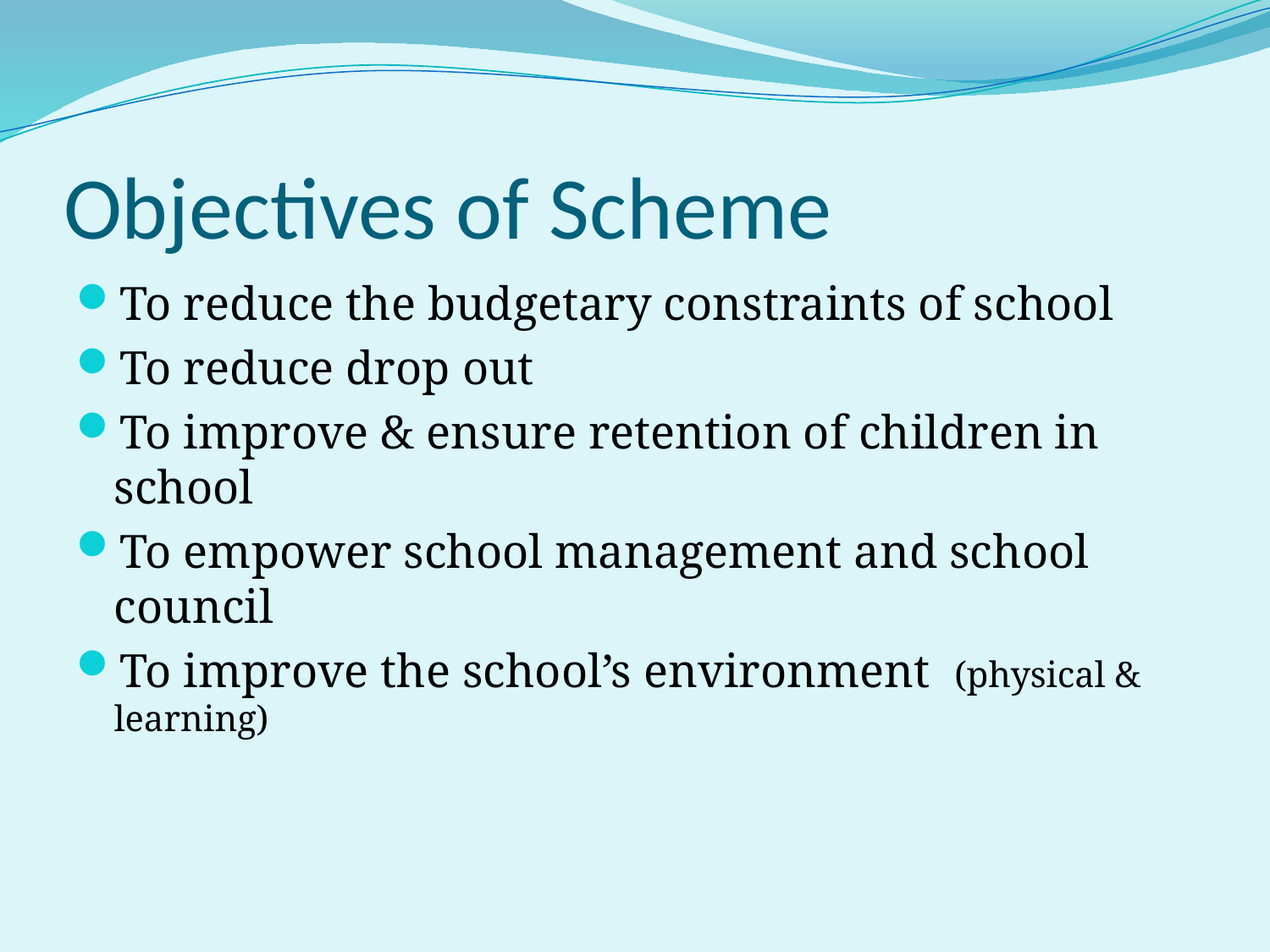

# Objectives of Scheme
To reduce the budgetary constraints of school
To reduce drop out
To improve & ensure retention of children in school
To empower school management and school council
To improve the school’s environment  (physical & learning)